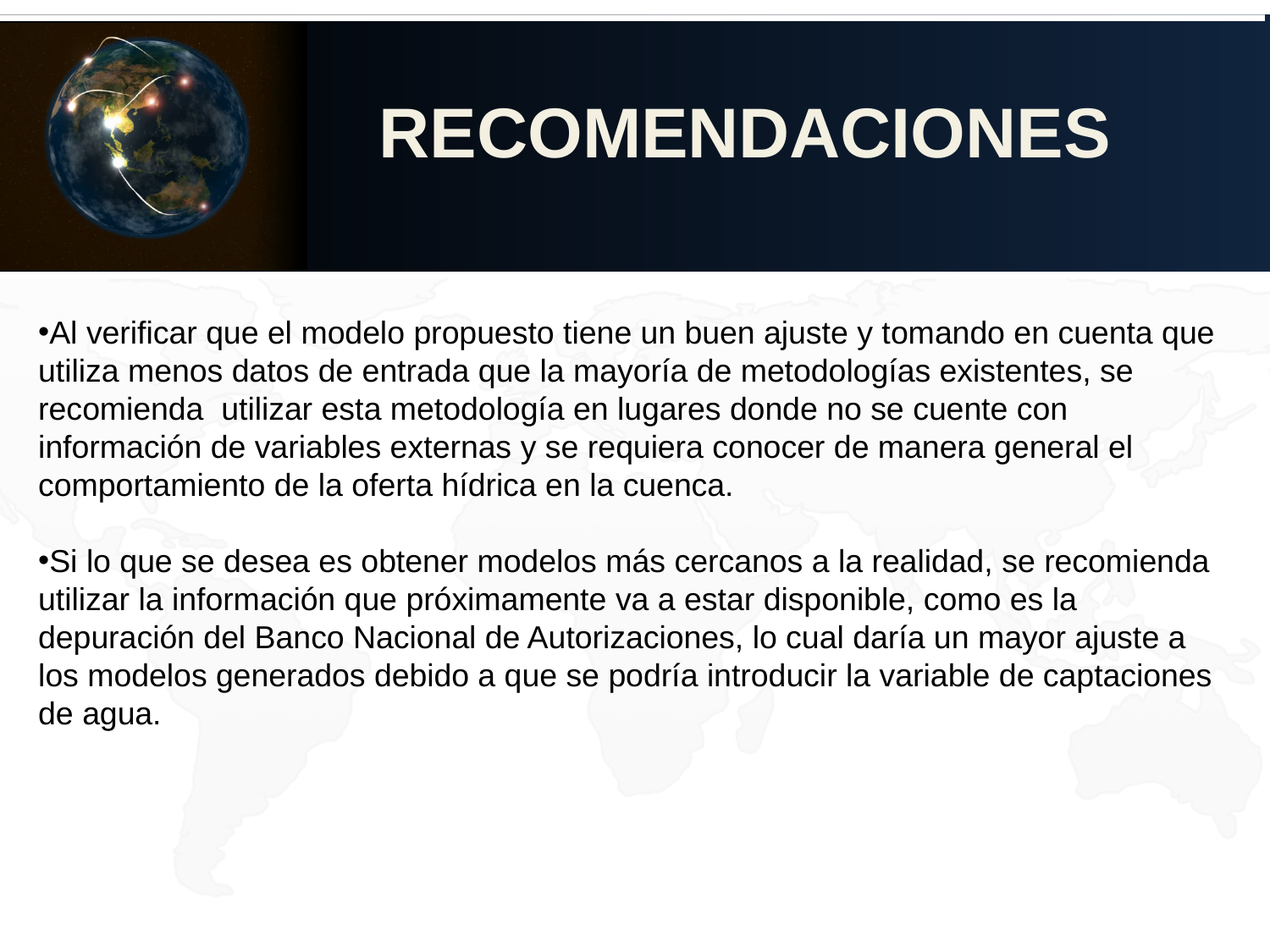

RECOMENDACIONES
Al verificar que el modelo propuesto tiene un buen ajuste y tomando en cuenta que utiliza menos datos de entrada que la mayoría de metodologías existentes, se recomienda  utilizar esta metodología en lugares donde no se cuente con información de variables externas y se requiera conocer de manera general el comportamiento de la oferta hídrica en la cuenca.

Si lo que se desea es obtener modelos más cercanos a la realidad, se recomienda utilizar la información que próximamente va a estar disponible, como es la depuración del Banco Nacional de Autorizaciones, lo cual daría un mayor ajuste a los modelos generados debido a que se podría introducir la variable de captaciones de agua.